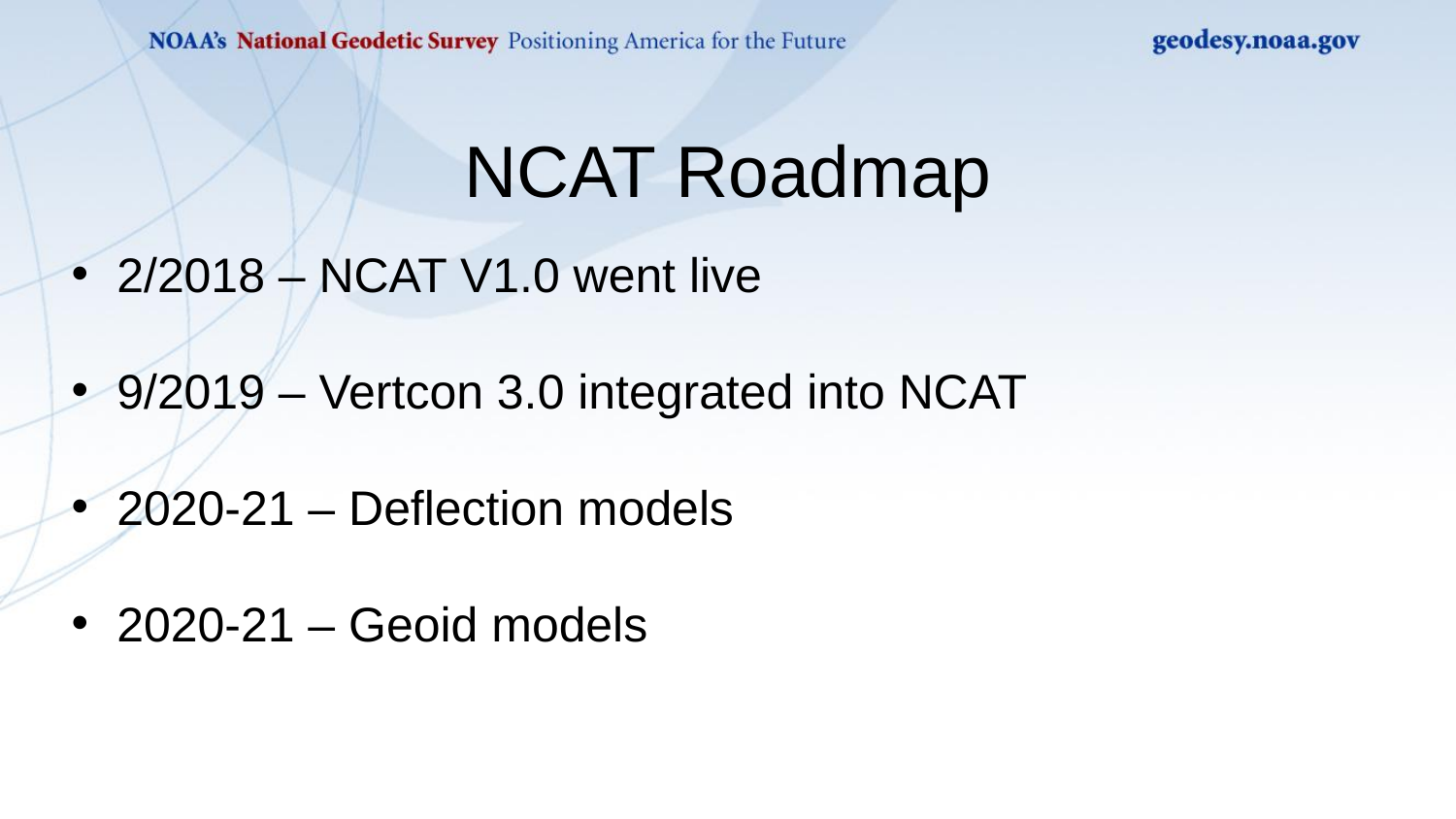

NCAT Roadmap
2/2018 – NCAT V1.0 went live

9/2019 – Vertcon 3.0 integrated into NCAT

2020-21 – Deflection models

2020-21 – Geoid models